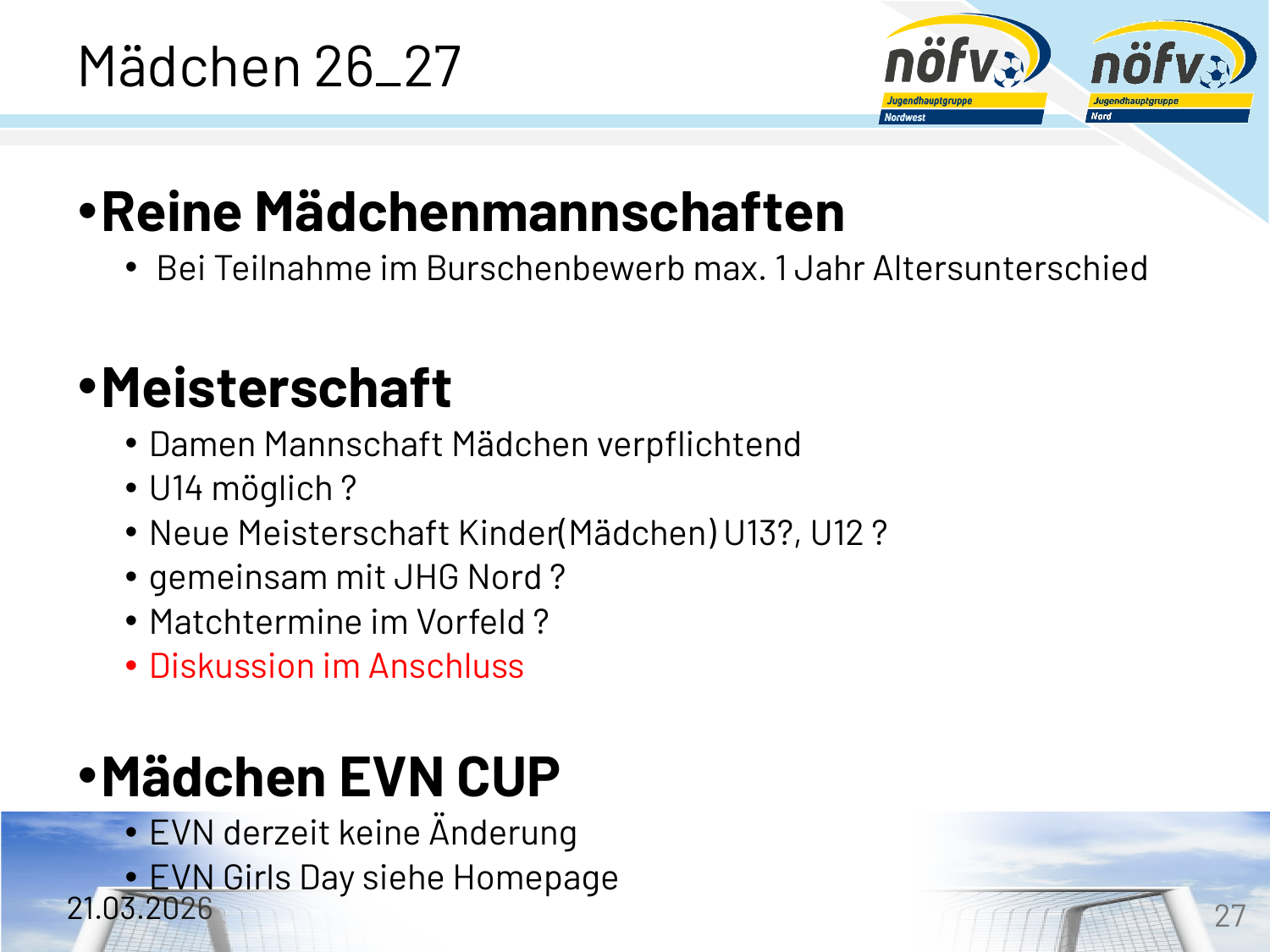

# Mädchen 26_27
Reine Mädchenmannschaften
 Bei Teilnahme im Burschenbewerb max. 1 Jahr Altersunterschied

Meisterschaft
Damen Mannschaft Mädchen verpflichtend
U14 möglich ?
Neue Meisterschaft Kinder(Mädchen) U13?, U12 ?
gemeinsam mit JHG Nord ?
Matchtermine im Vorfeld ?
Diskussion im Anschluss

Mädchen EVN CUP
EVN derzeit keine Änderung
EVN Girls Day siehe Homepage

27